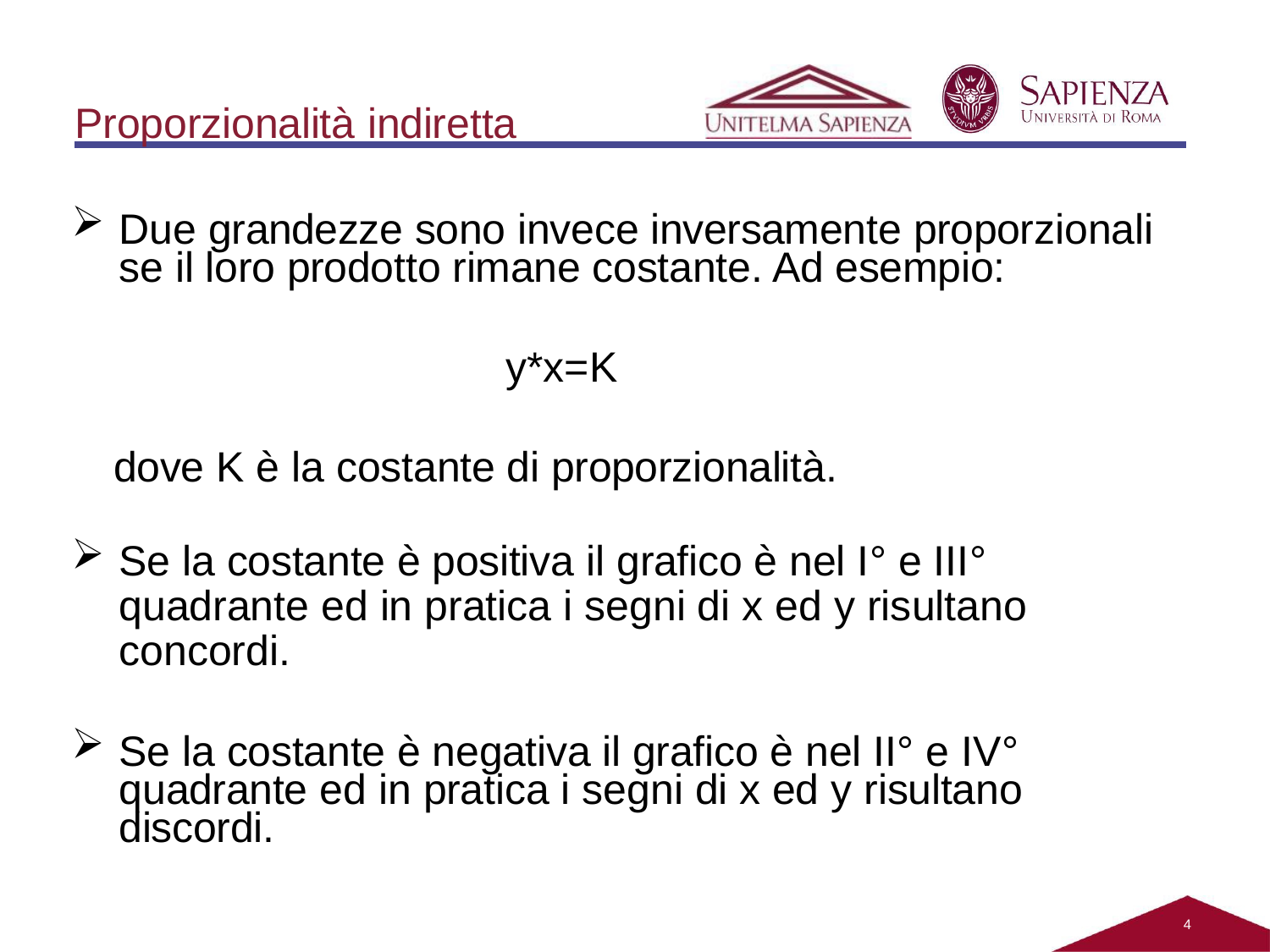

Proporzionalità indiretta

Due grandezze sono invece inversamente proporzionali se il loro prodotto rimane costante. Ad esempio:

y*x=K

dove K è la costante di proporzionalità.

Se la costante è positiva il grafico è nel I° e III°
quadrante ed in pratica i segni di x ed y risultano concordi.

Se la costante è negativa il grafico è nel II° e IV° quadrante ed in pratica i segni di x ed y risultano discordi.
4